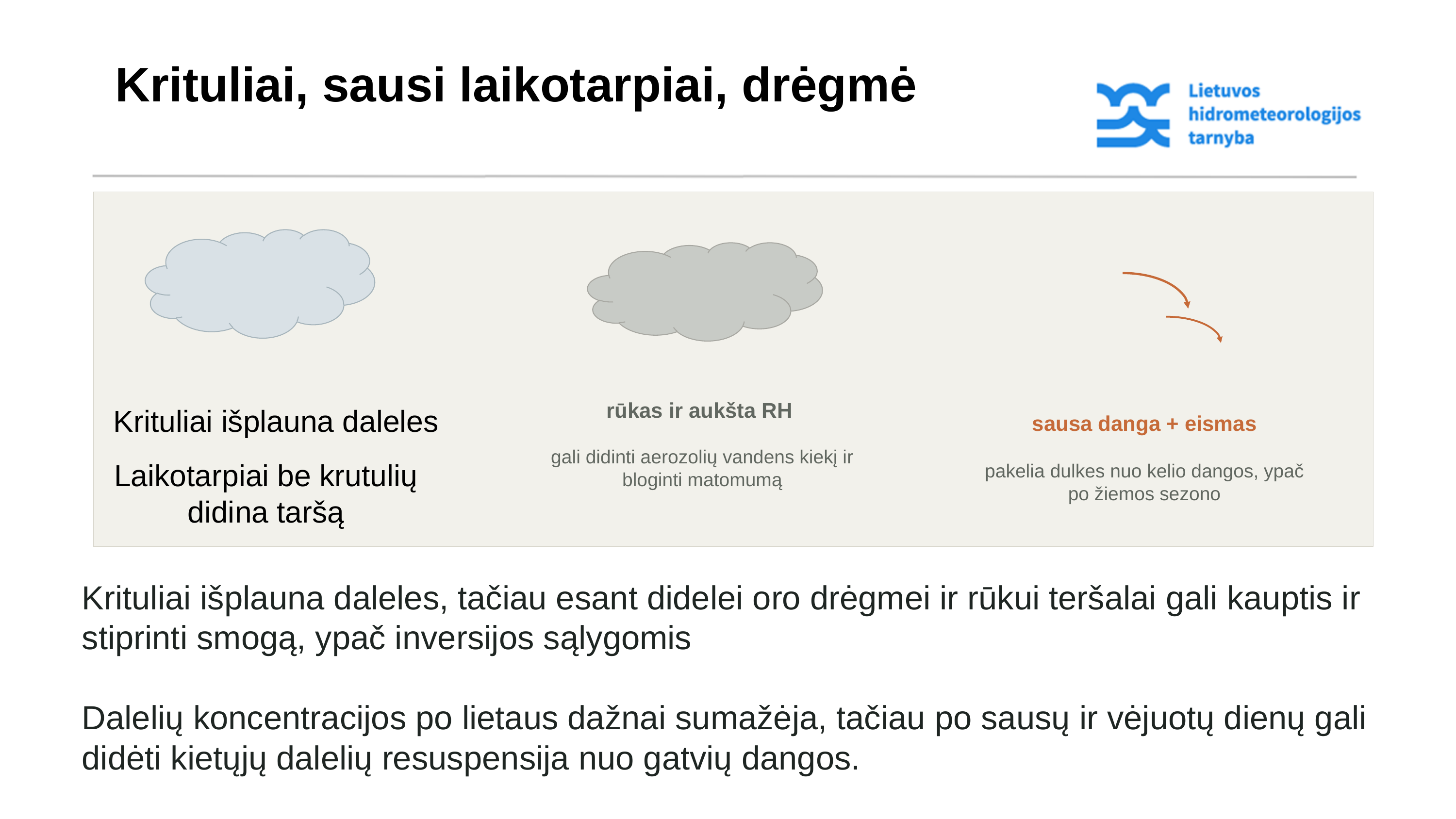

Krituliai, sausi laikotarpiai, drėgmė

rūkas ir aukšta RH
gali didinti aerozolių vandens kiekį ir bloginti matomumą

Krituliai išplauna daleles
sausa danga + eismas
pakelia dulkes nuo kelio dangos, ypač po žiemos sezono
Laikotarpiai be krutulių didina taršą

Krituliai išplauna daleles, tačiau esant didelei oro drėgmei ir rūkui teršalai gali kauptis ir stiprinti smogą, ypač inversijos sąlygomis

Dalelių koncentracijos po lietaus dažnai sumažėja, tačiau po sausų ir vėjuotų dienų gali didėti kietųjų dalelių resuspensija nuo gatvių dangos.